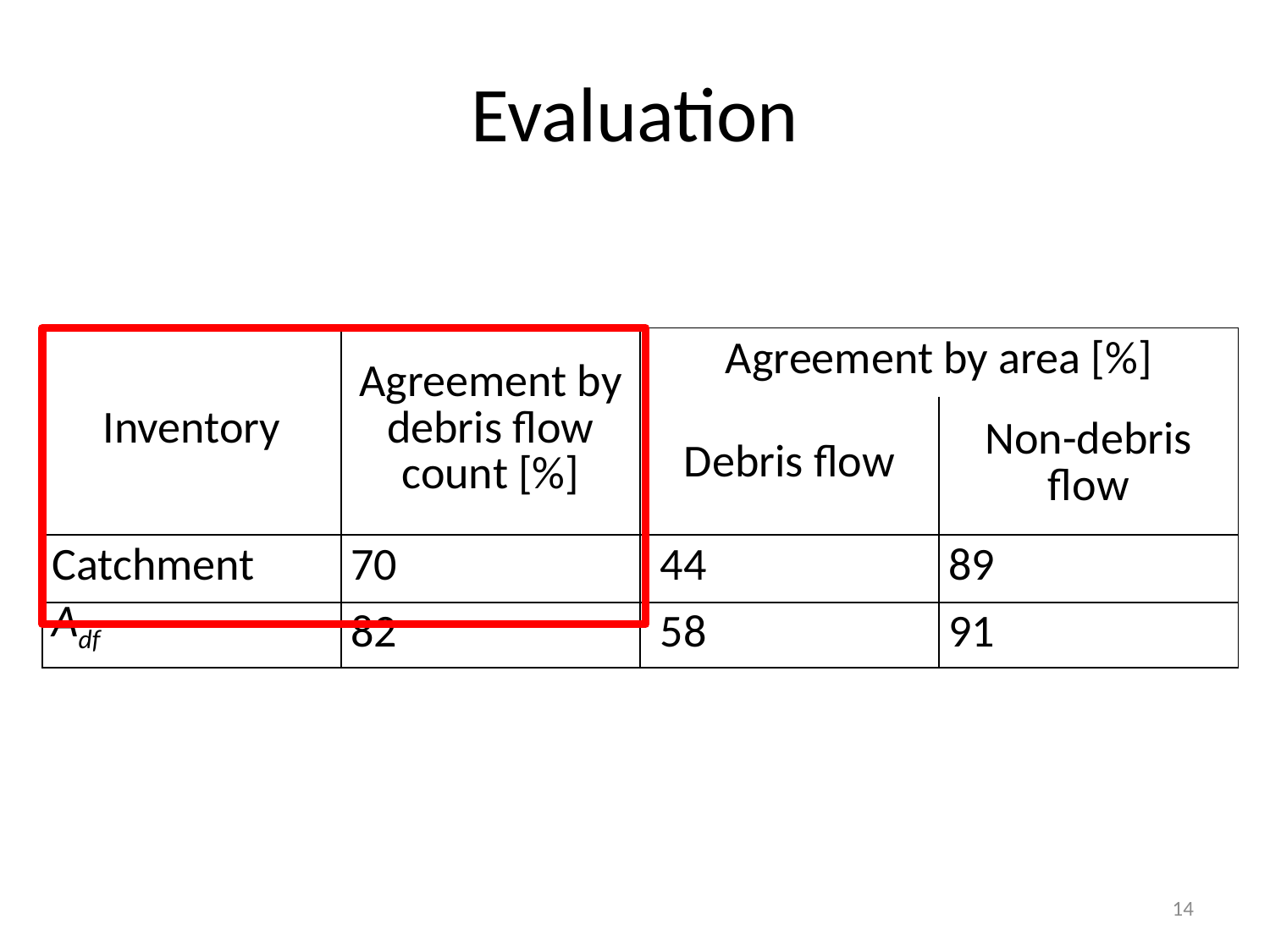

# Evaluation
| Inventory | Agreement by debris flow count [%] | Agreement by area [%] |  |
| --- | --- | --- | --- |
|  |  | Debris flow | Non-debris flow |
| Catchment | 70 | 44 | 89 |
| Adf | 82 | 58 | 91 |

14